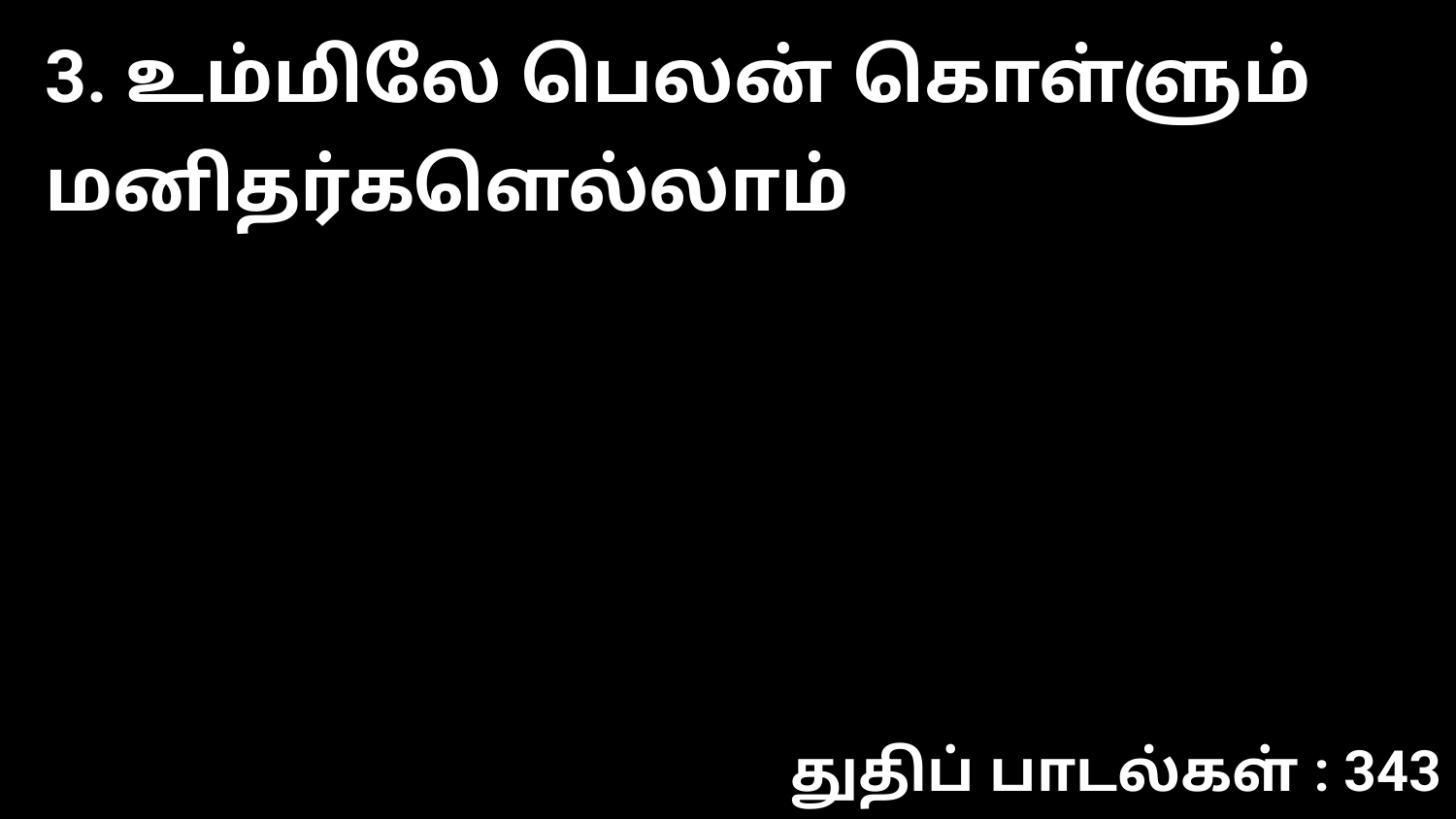

3. உம்மிலே பெலன் கொள்ளும் மனிதர்களெல்லாம்
துதிப் பாடல்கள் : 343